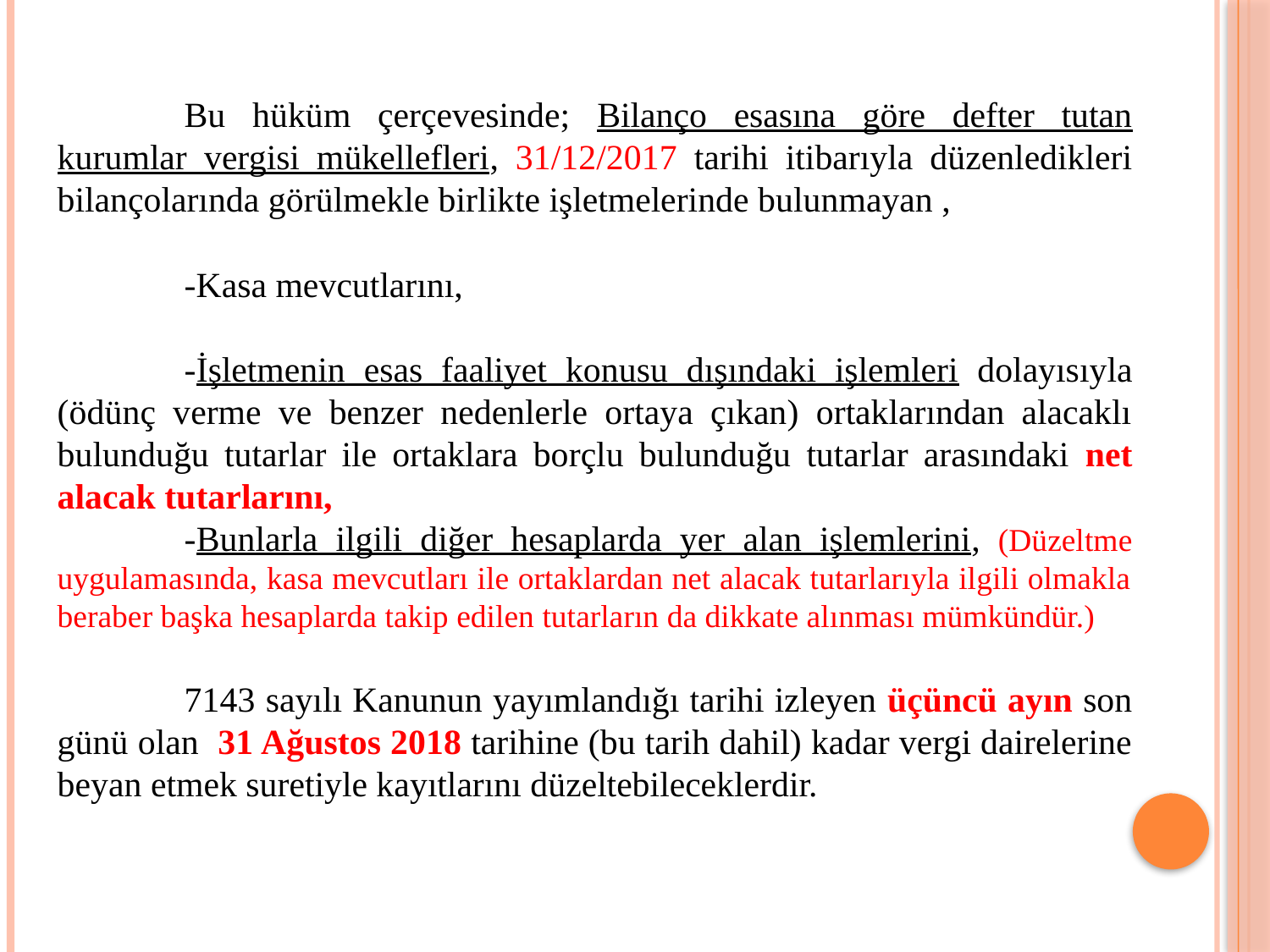

Bu hüküm çerçevesinde; Bilanço esasına göre defter tutan kurumlar vergisi mükellefleri, 31/12/2017 tarihi itibarıyla düzenledikleri bilançolarında görülmekle birlikte işletmelerinde bulunmayan ,

	-Kasa mevcutlarını,

	-İşletmenin esas faaliyet konusu dışındaki işlemleri dolayısıyla (ödünç verme ve benzer nedenlerle ortaya çıkan) ortaklarından alacaklı bulunduğu tutarlar ile ortaklara borçlu bulunduğu tutarlar arasındaki net alacak tutarlarını,
	-Bunlarla ilgili diğer hesaplarda yer alan işlemlerini, (Düzeltme uygulamasında, kasa mevcutları ile ortaklardan net alacak tutarlarıyla ilgili olmakla beraber başka hesaplarda takip edilen tutarların da dikkate alınması mümkündür.)

	7143 sayılı Kanunun yayımlandığı tarihi izleyen üçüncü ayın son günü olan  31 Ağustos 2018 tarihine (bu tarih dahil) kadar vergi dairelerine beyan etmek suretiyle kayıtlarını düzeltebileceklerdir.